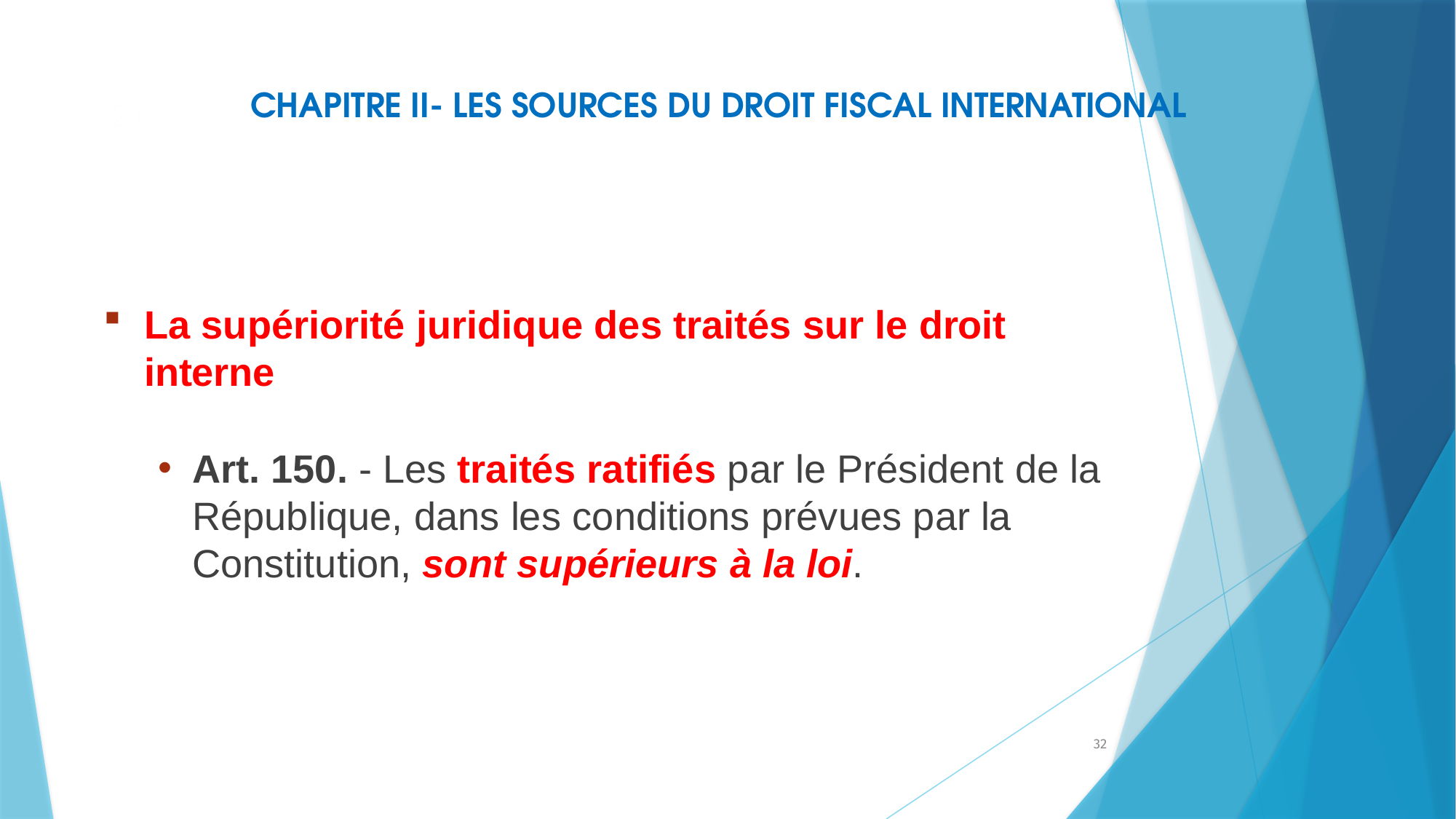

CHAPITRE II- LES SOURCES DU DROIT FISCAL INTERNATIONAL
21
La supériorité juridique des traités sur le droit interne

Art. 150. - Les traités ratifiés par le Président de la République, dans les conditions prévues par la Constitution, sont supérieurs à la loi.
32